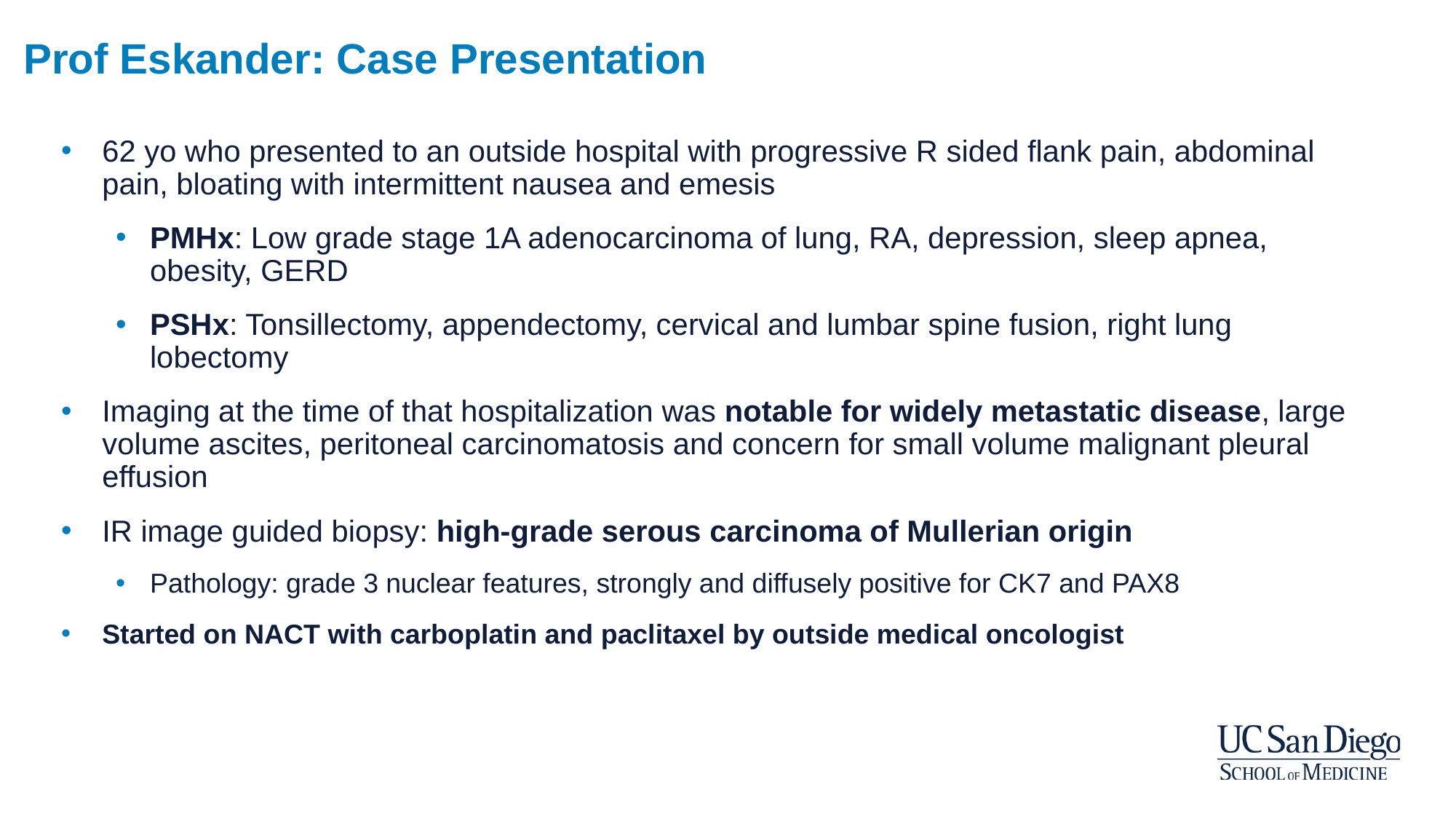

# Prof Eskander: Case Presentation
62 yo who presented to an outside hospital with progressive R sided flank pain, abdominal pain, bloating with intermittent nausea and emesis
PMHx: Low grade stage 1A adenocarcinoma of lung, RA, depression, sleep apnea, obesity, GERD
PSHx: Tonsillectomy, appendectomy, cervical and lumbar spine fusion, right lung lobectomy
Imaging at the time of that hospitalization was notable for widely metastatic disease, large volume ascites, peritoneal carcinomatosis and concern for small volume malignant pleural effusion
IR image guided biopsy: high-grade serous carcinoma of Mullerian origin
Pathology: grade 3 nuclear features, strongly and diffusely positive for CK7 and PAX8
Started on NACT with carboplatin and paclitaxel by outside medical oncologist